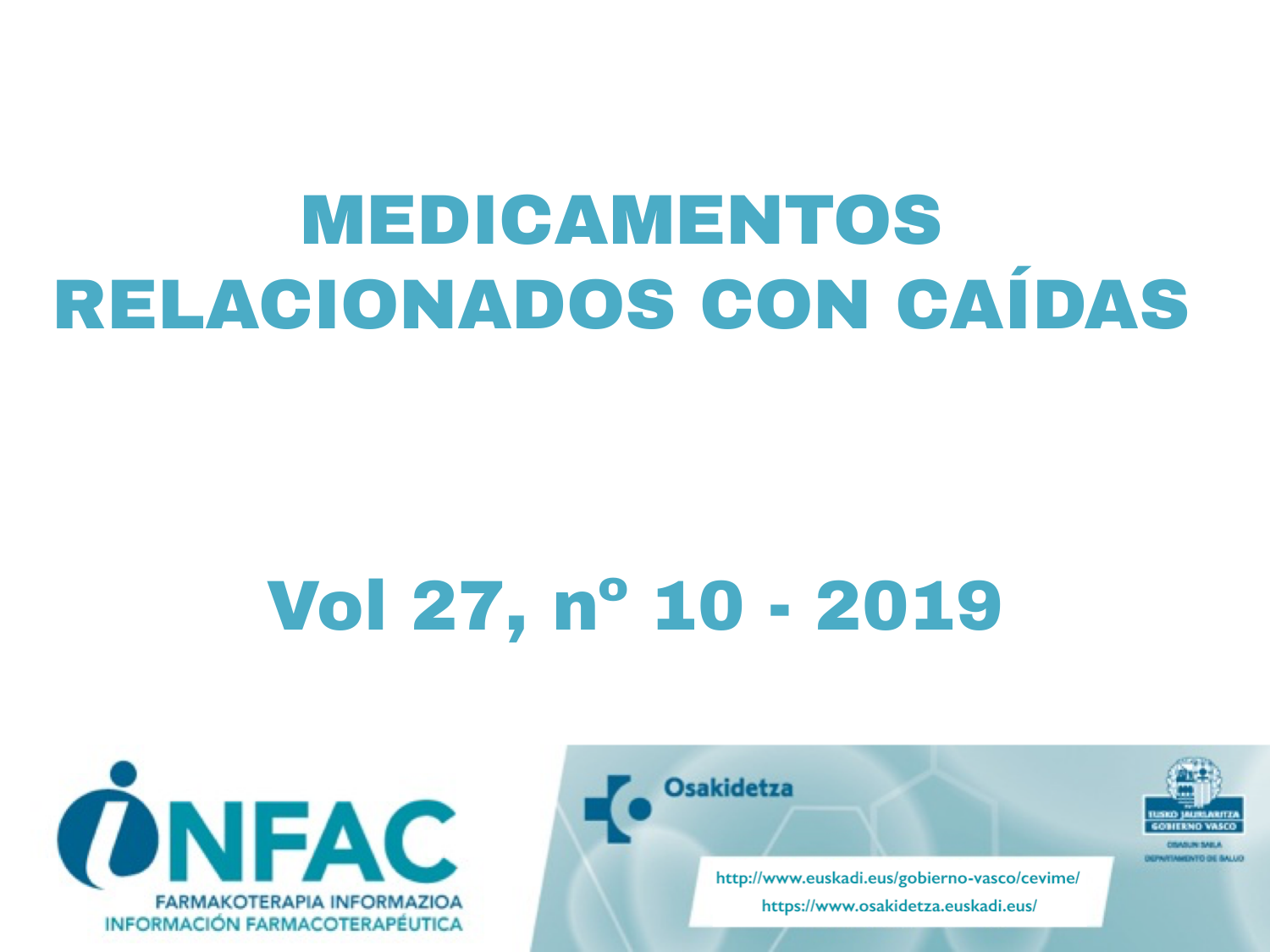

MEDICAMENTOS RELACIONADOS CON CAÍDAS
Vol 27, nº 10 - 2019